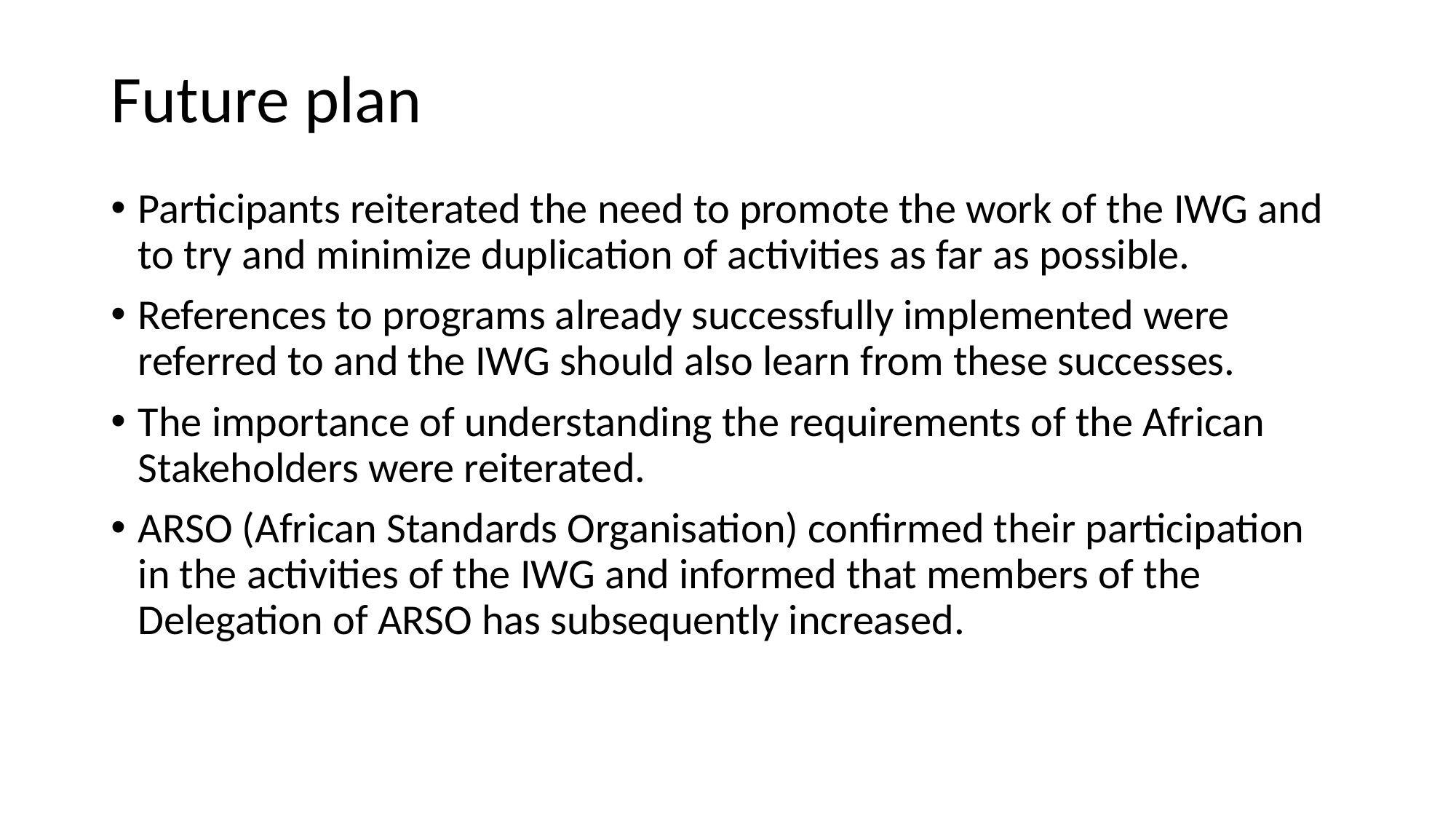

# Future plan
Participants reiterated the need to promote the work of the IWG and to try and minimize duplication of activities as far as possible.
References to programs already successfully implemented were referred to and the IWG should also learn from these successes.
The importance of understanding the requirements of the African Stakeholders were reiterated.
ARSO (African Standards Organisation) confirmed their participation in the activities of the IWG and informed that members of the Delegation of ARSO has subsequently increased.